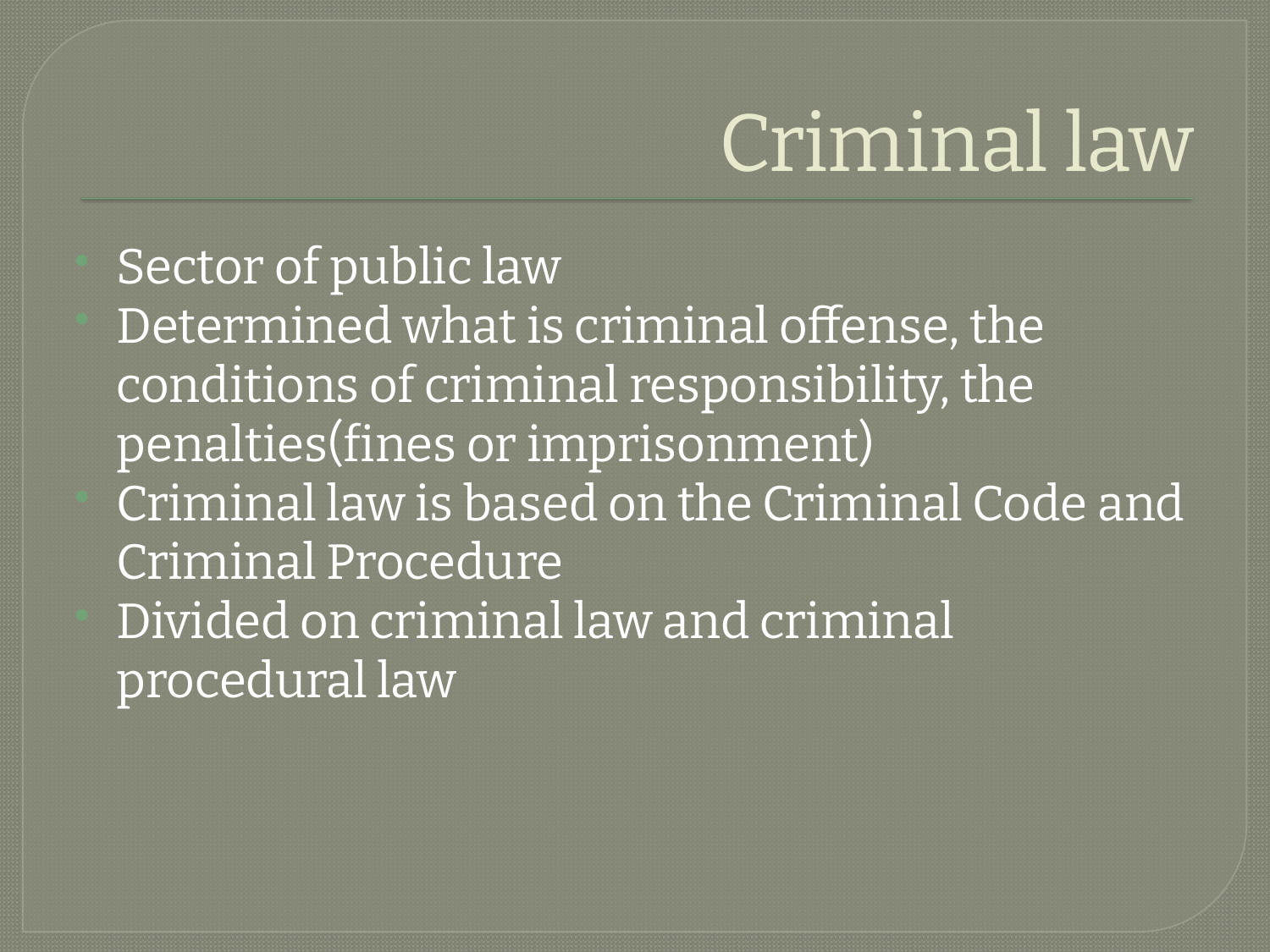

# Criminal law
Sector of public law
Determined what is criminal offense, the conditions of criminal responsibility, the penalties(fines or imprisonment)
Criminal law is based on the Criminal Code and Criminal Procedure
Divided on criminal law and criminal procedural law